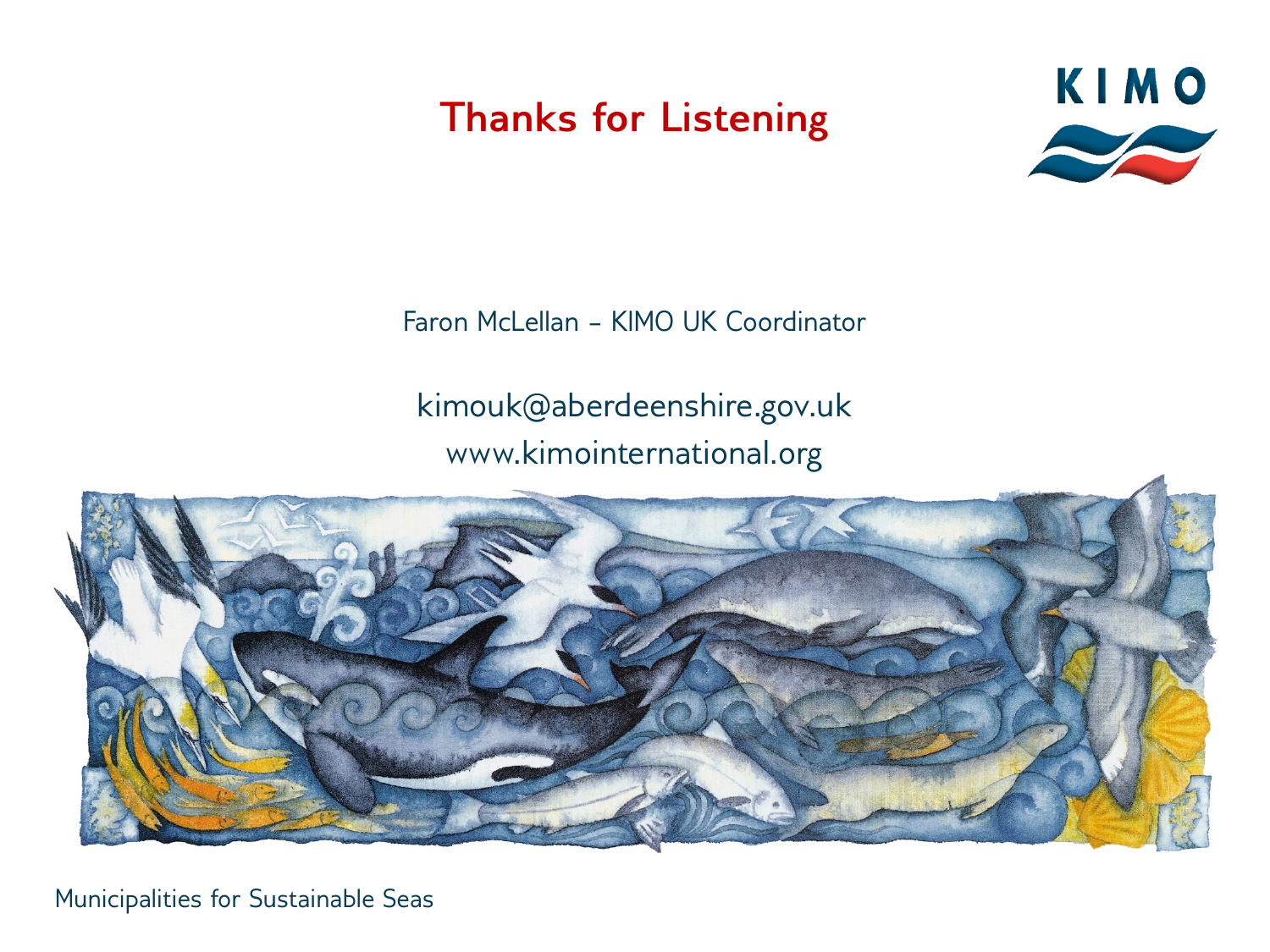

# Thanks for Listening
Faron McLellan – KIMO UK Coordinator

kimouk@aberdeenshire.gov.uk
www.kimointernational.org